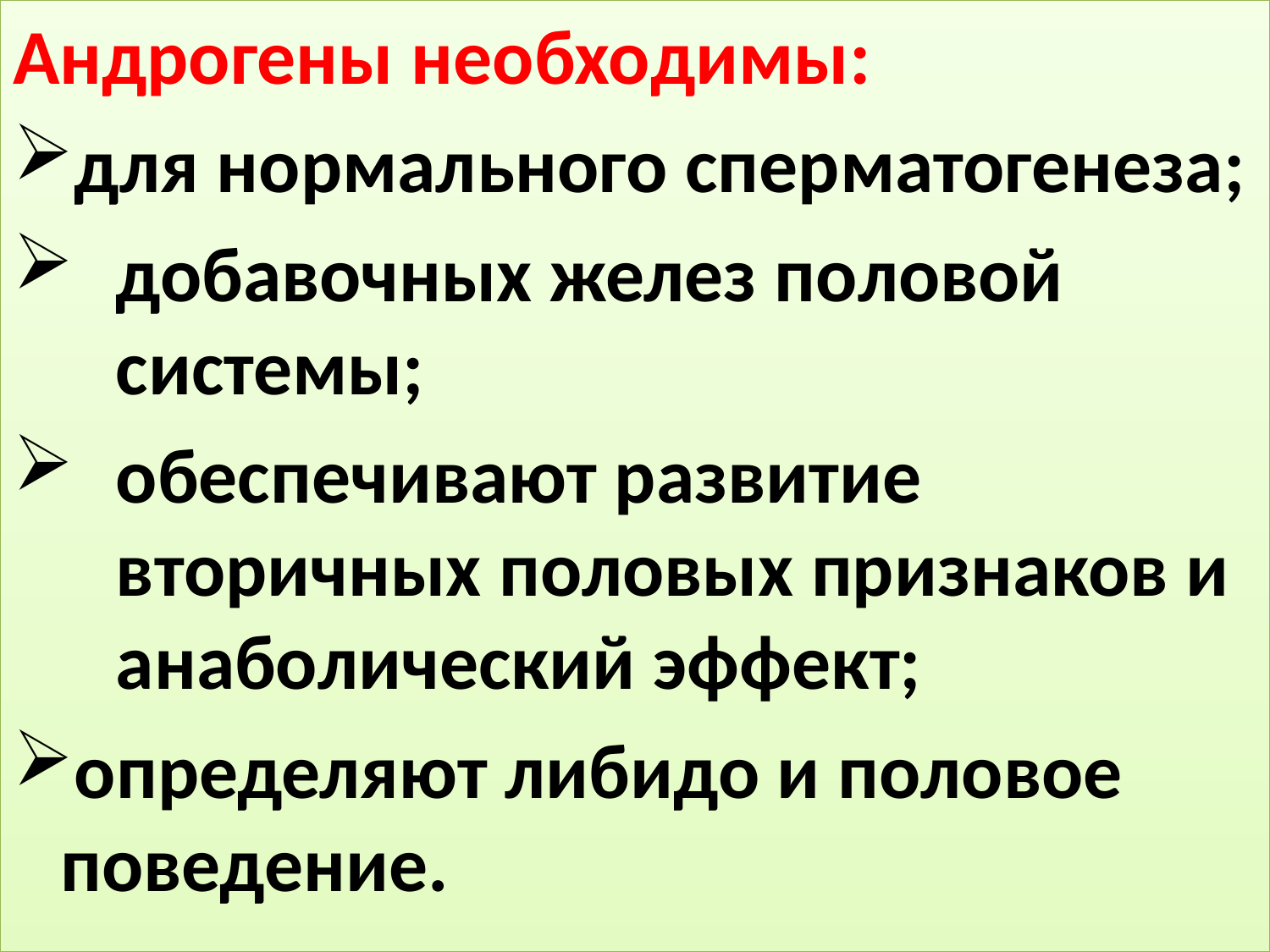

#
Андрогены необходимы:
для нормального сперматогенеза;
добавочных желез половой системы;
обеспечивают развитие вторичных половых признаков и  анаболический эффект;
определяют либидо и половое поведение.